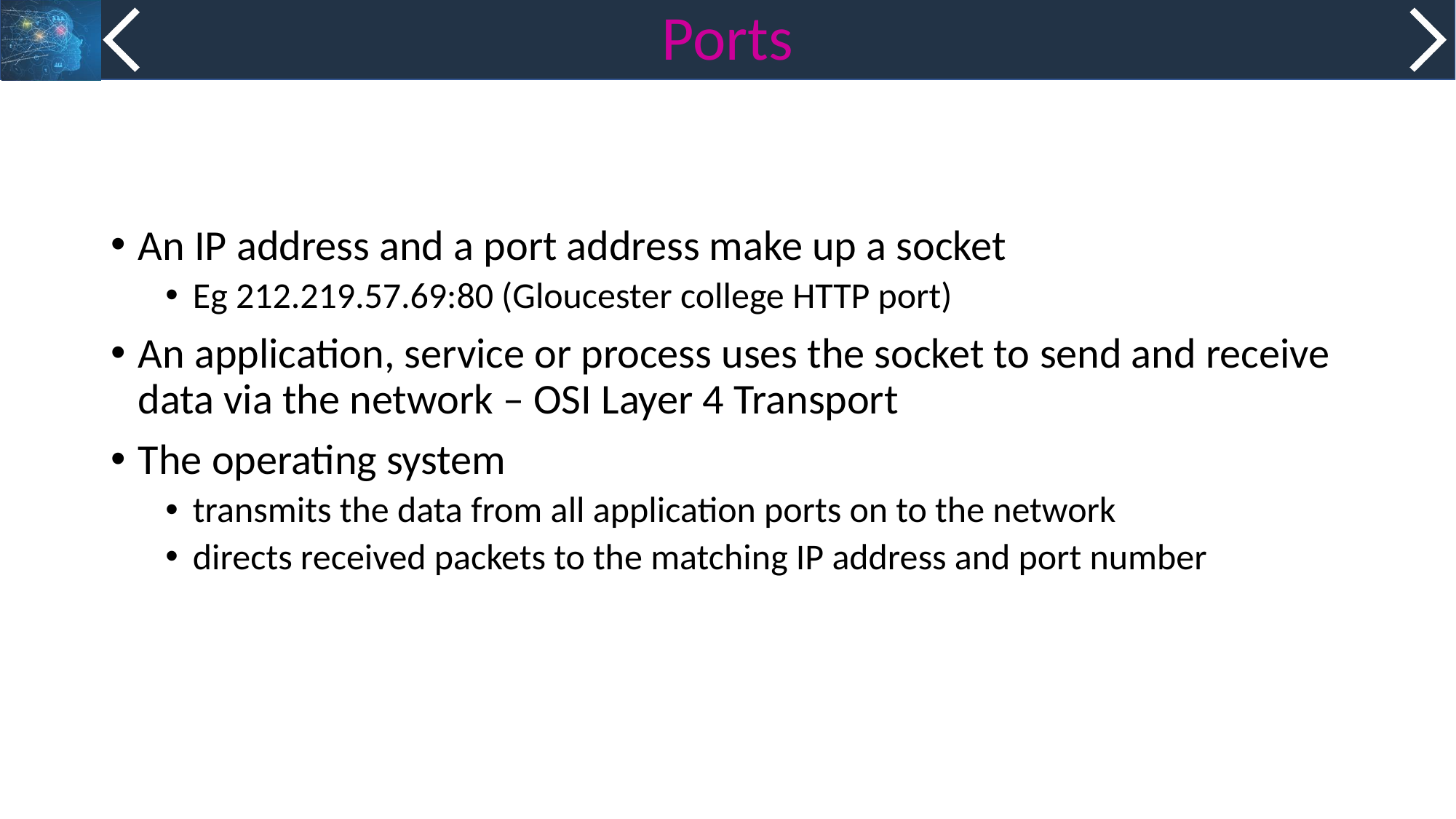

# Ports
An IP address and a port address make up a socket
Eg 212.219.57.69:80 (Gloucester college HTTP port)
An application, service or process uses the socket to send and receive data via the network – OSI Layer 4 Transport
The operating system
transmits the data from all application ports on to the network
directs received packets to the matching IP address and port number